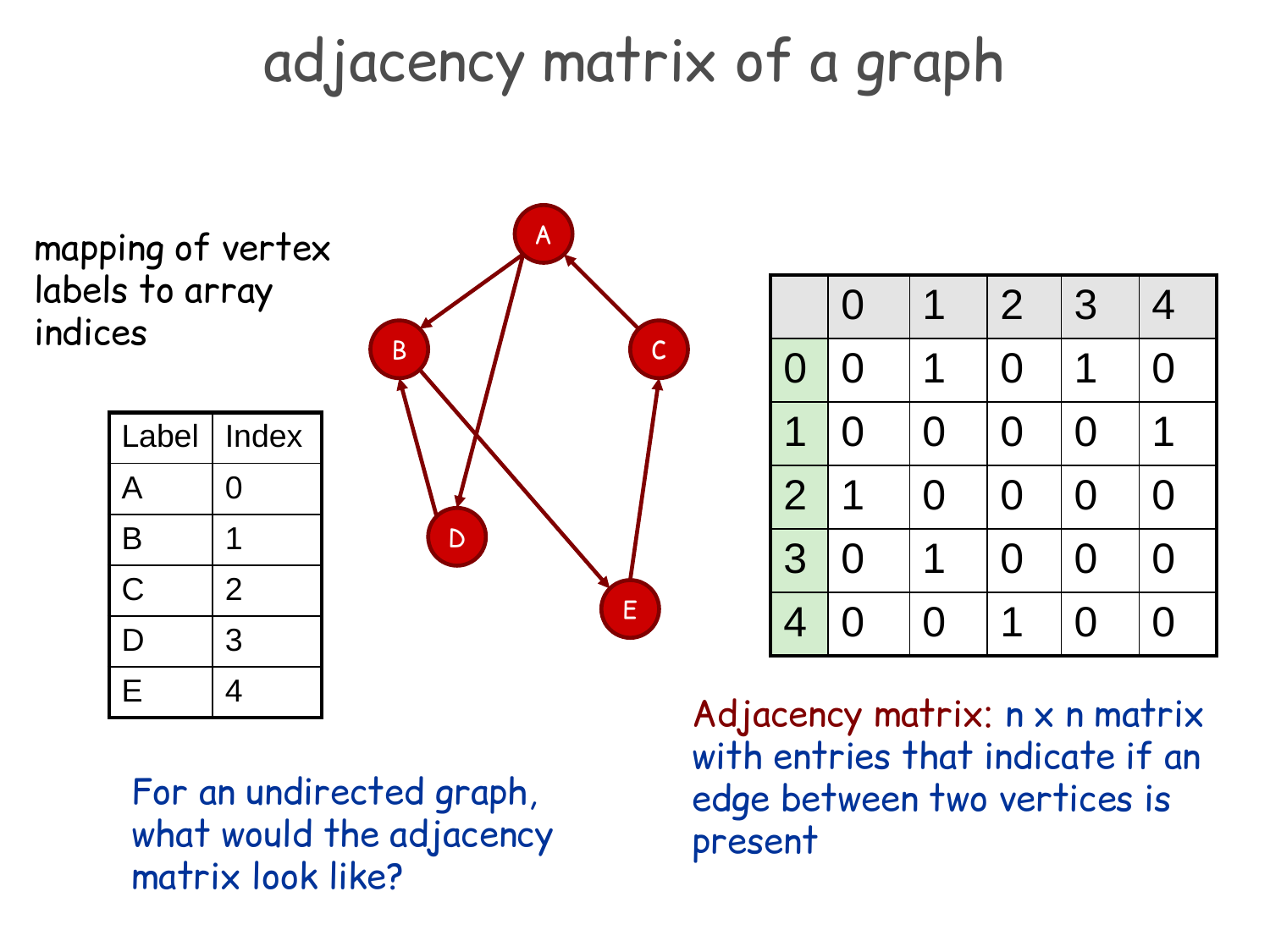

# adjacency matrix of a graph
A
B
C
D
E
mapping of vertex
labels to array indices
|  | 0 | 1 | 2 | 3 | 4 |
| --- | --- | --- | --- | --- | --- |
| 0 | 0 | 1 | 0 | 1 | 0 |
| 1 | 0 | 0 | 0 | 0 | 1 |
| 2 | 1 | 0 | 0 | 0 | 0 |
| 3 | 0 | 1 | 0 | 0 | 0 |
| 4 | 0 | 0 | 1 | 0 | 0 |
| Label | Index |
| --- | --- |
| A | 0 |
| B | 1 |
| C | 2 |
| D | 3 |
| E | 4 |
Adjacency matrix: n x n matrix with entries that indicate if an edge between two vertices is present
For an undirected graph,
what would the adjacency
matrix look like?